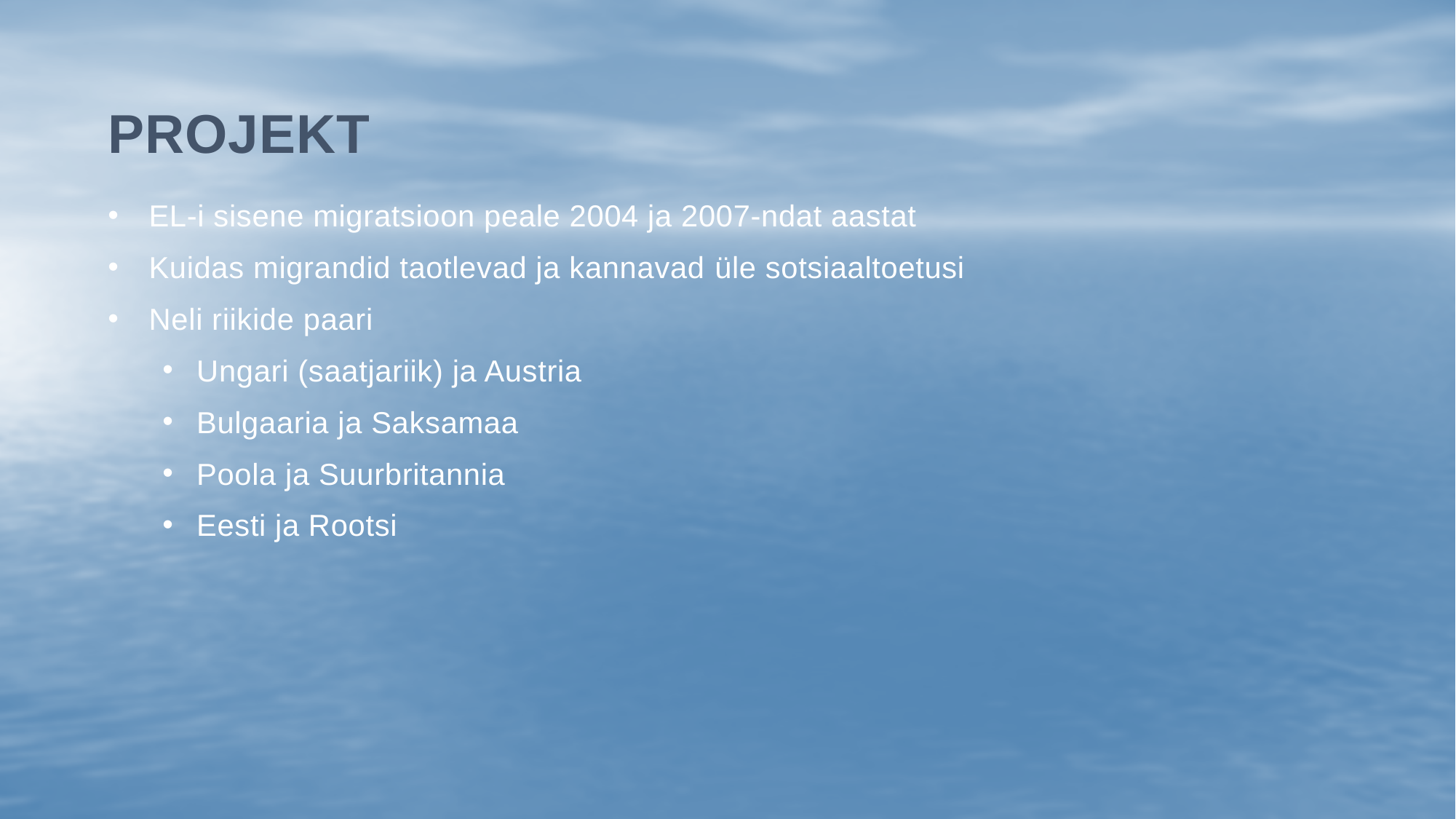

# Projekt
EL-i sisene migratsioon peale 2004 ja 2007-ndat aastat
Kuidas migrandid taotlevad ja kannavad üle sotsiaaltoetusi
Neli riikide paari
Ungari (saatjariik) ja Austria
Bulgaaria ja Saksamaa
Poola ja Suurbritannia
Eesti ja Rootsi